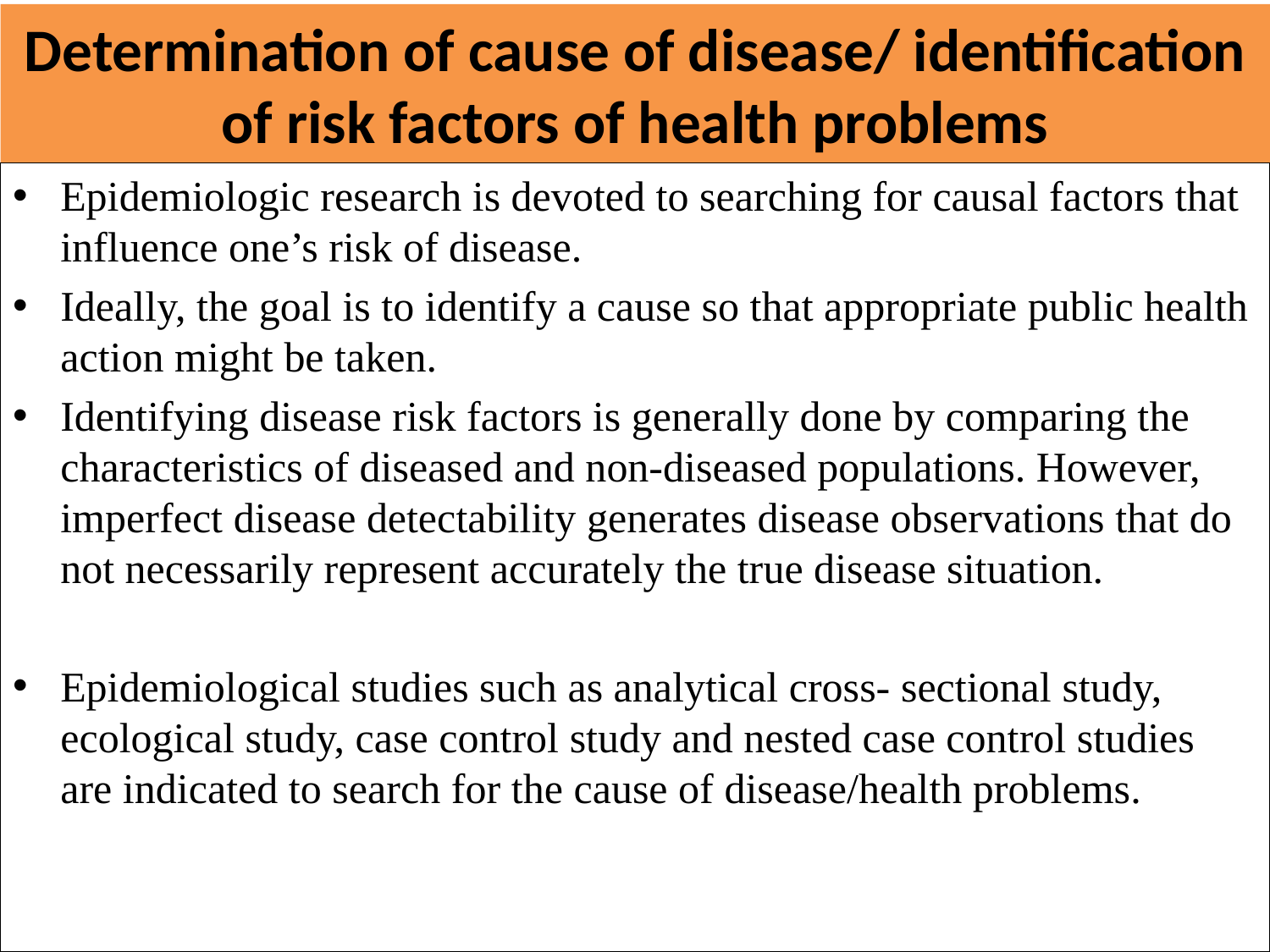

# Determination of cause of disease/ identification of risk factors of health problems
Epidemiologic research is devoted to searching for causal factors that influence one’s risk of disease.
Ideally, the goal is to identify a cause so that appropriate public health action might be taken.
Identifying disease risk factors is generally done by comparing the characteristics of diseased and non-diseased populations. However, imperfect disease detectability generates disease observations that do not necessarily represent accurately the true disease situation.

Epidemiological studies such as analytical cross- sectional study, ecological study, case control study and nested case control studies are indicated to search for the cause of disease/health problems.